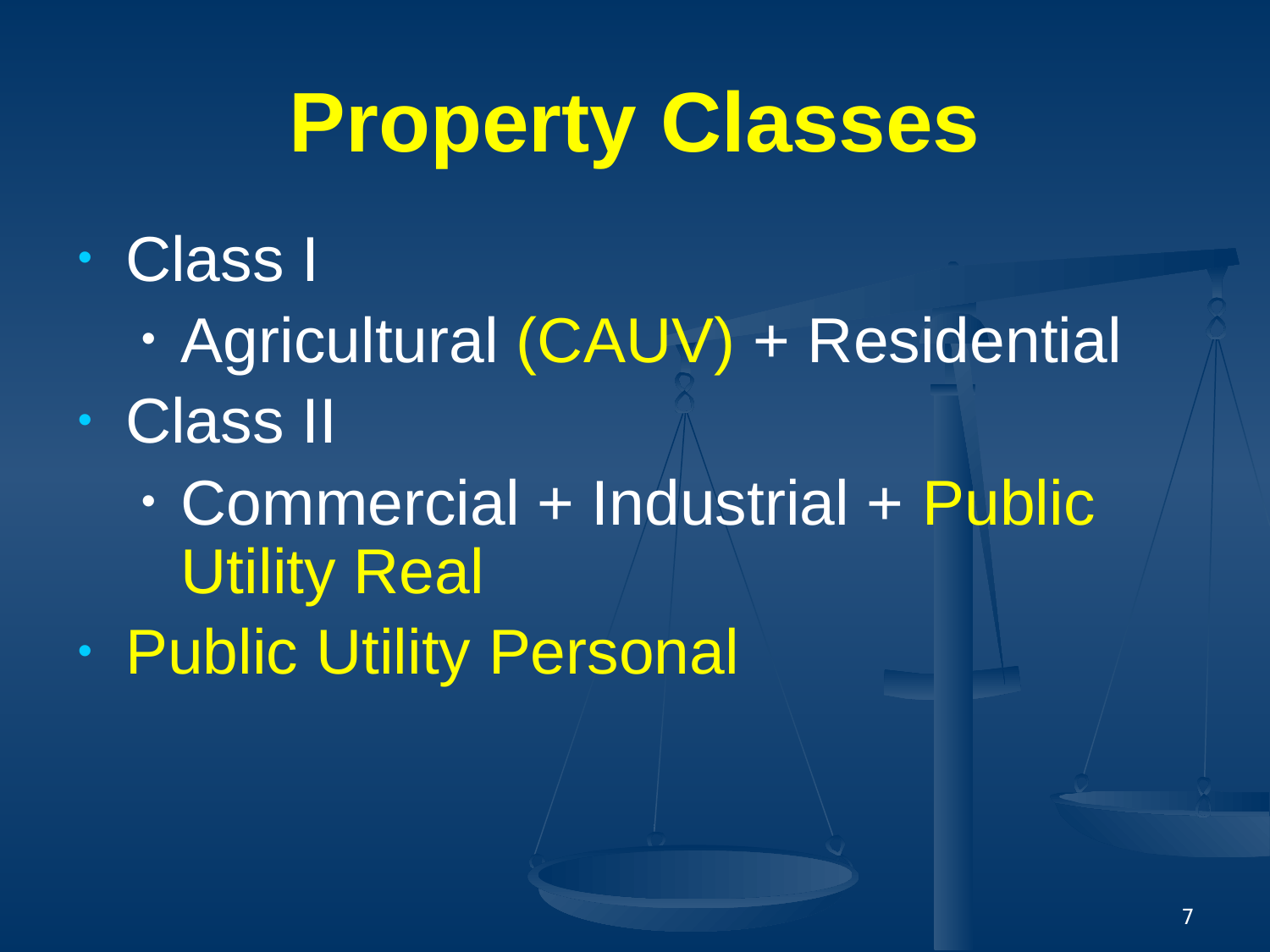

# Property Classes
Class I
Agricultural (CAUV) + Residential
Class II
Commercial + Industrial + Public Utility Real
Public Utility Personal
7